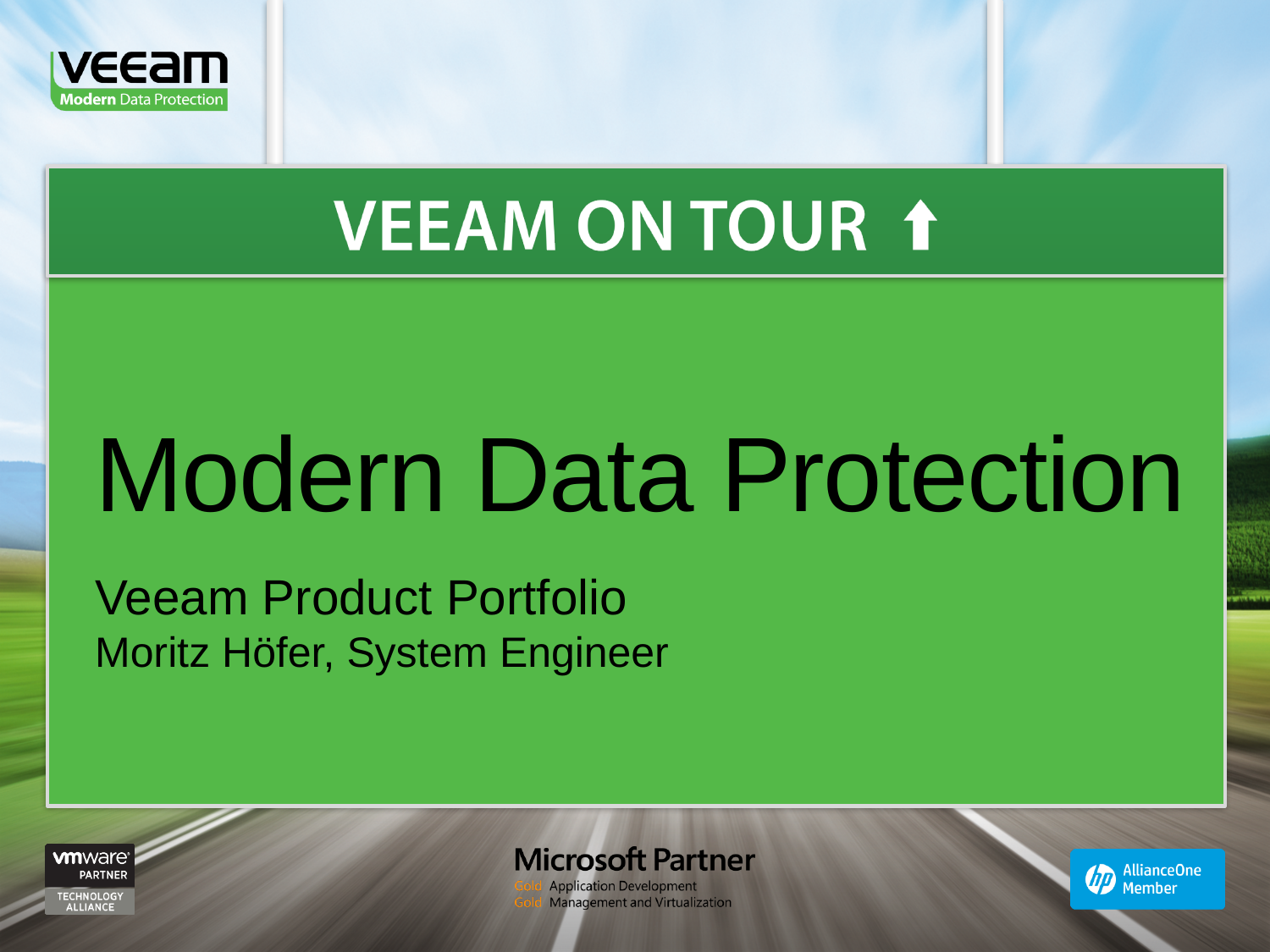

Modern Data Protection
Veeam Product Portfolio
Moritz Höfer, System Engineer